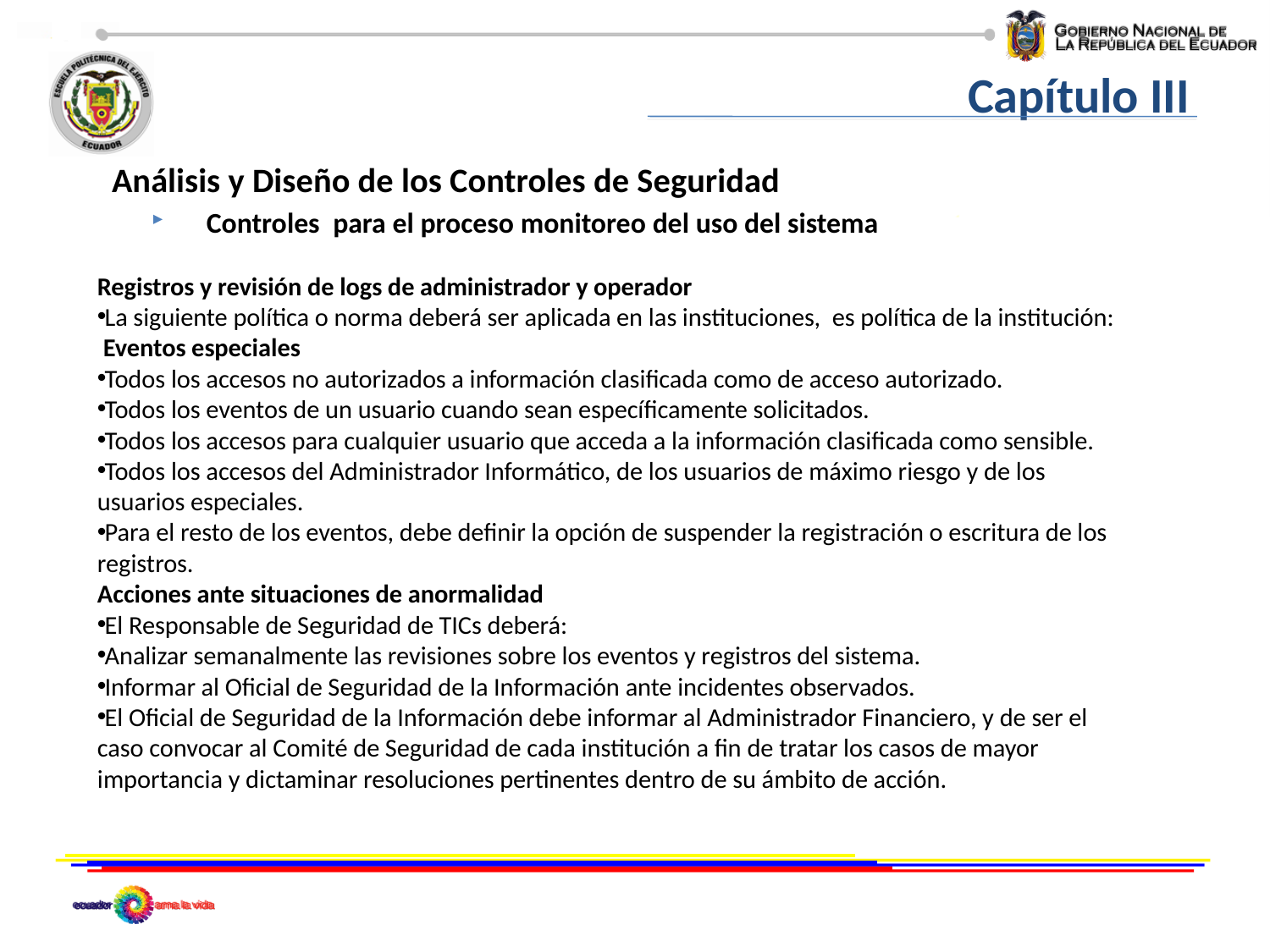

Capítulo III

Análisis y Diseño de los Controles de Seguridad
Controles  para el proceso monitoreo del uso del sistema

Registros y revisión de logs de administrador y operador
La siguiente política o norma deberá ser aplicada en las instituciones,  es política de la institución:
 Eventos especiales
Todos los accesos no autorizados a información clasificada como de acceso autorizado.
Todos los eventos de un usuario cuando sean específicamente solicitados.
Todos los accesos para cualquier usuario que acceda a la información clasificada como sensible.
Todos los accesos del Administrador Informático, de los usuarios de máximo riesgo y de los usuarios especiales.
Para el resto de los eventos, debe definir la opción de suspender la registración o escritura de los registros.
Acciones ante situaciones de anormalidad
El Responsable de Seguridad de TICs deberá:
Analizar semanalmente las revisiones sobre los eventos y registros del sistema.
Informar al Oficial de Seguridad de la Información ante incidentes observados.
El Oficial de Seguridad de la Información debe informar al Administrador Financiero, y de ser el caso convocar al Comité de Seguridad de cada institución a fin de tratar los casos de mayor importancia y dictaminar resoluciones pertinentes dentro de su ámbito de acción.